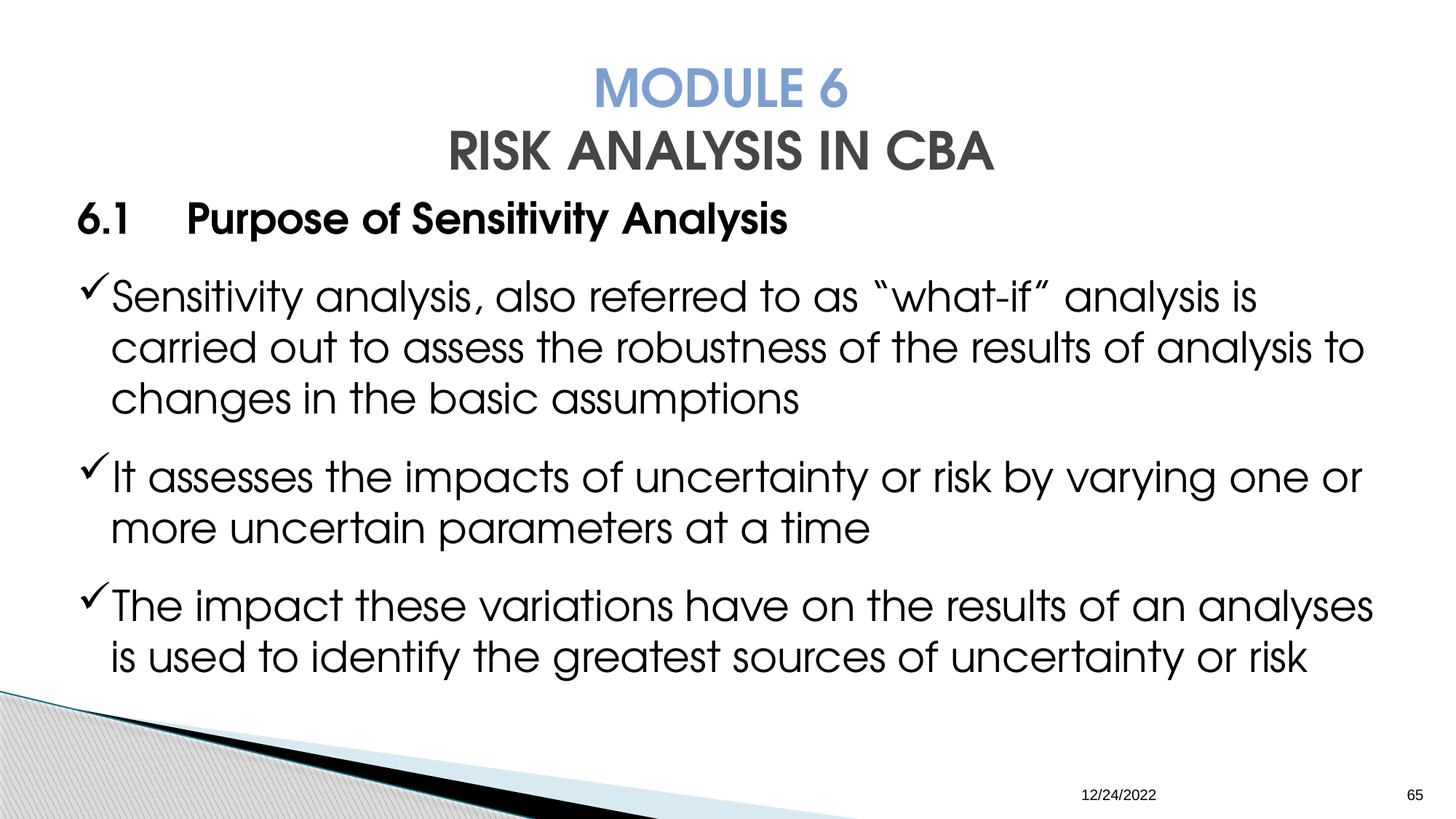

# MODULE 6 RISK ANALYSIS IN CBA
6.1	Purpose of Sensitivity Analysis
Sensitivity analysis, also referred to as “what-if” analysis is carried out to assess the robustness of the results of analysis to changes in the basic assumptions
It assesses the impacts of uncertainty or risk by varying one or more uncertain parameters at a time
The impact these variations have on the results of an analyses is used to identify the greatest sources of uncertainty or risk
12/24/2022
65